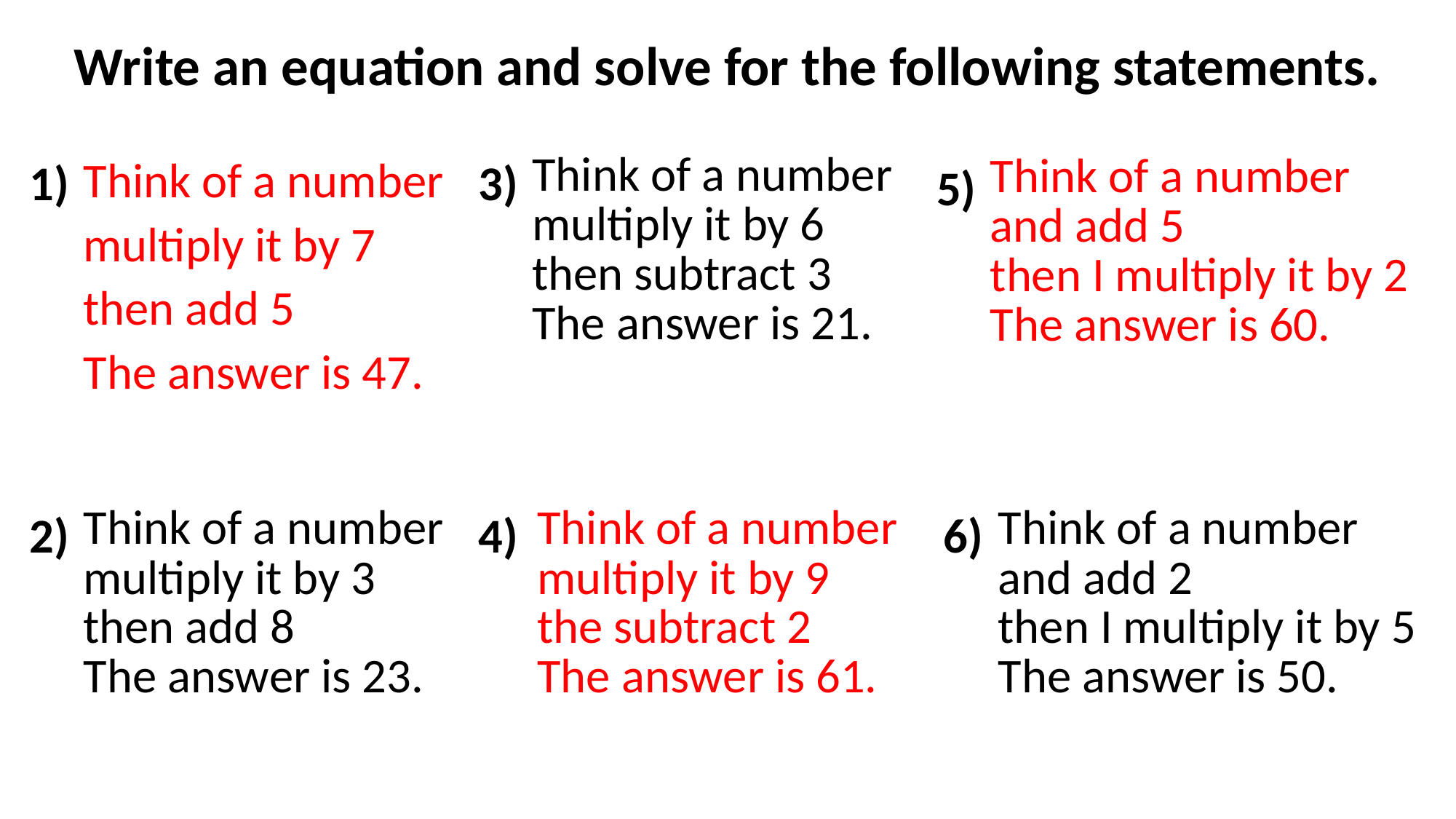

Write an equation and solve for the following statements.
1)
| Think of a number |  |
| --- | --- |
| multiply it by 7 |  |
| then add 5 |  |
| The answer is 47. |  |
3)
5)
| Think of a number |
| --- |
| multiply it by 6 |
| then subtract 3 |
| The answer is 21. |
| Think of a number |  |
| --- | --- |
| and add 5 |  |
| then I multiply it by 2 |  |
| The answer is 60. |  |
2)
4)
6)
| Think of a number |
| --- |
| multiply it by 3 |
| then add 8 |
| The answer is 23. |
| Think of a number |
| --- |
| multiply it by 9 |
| the subtract 2 |
| The answer is 61. |
| Think of a number |  |
| --- | --- |
| and add 2 |  |
| then I multiply it by 5 |  |
| The answer is 50. |  |